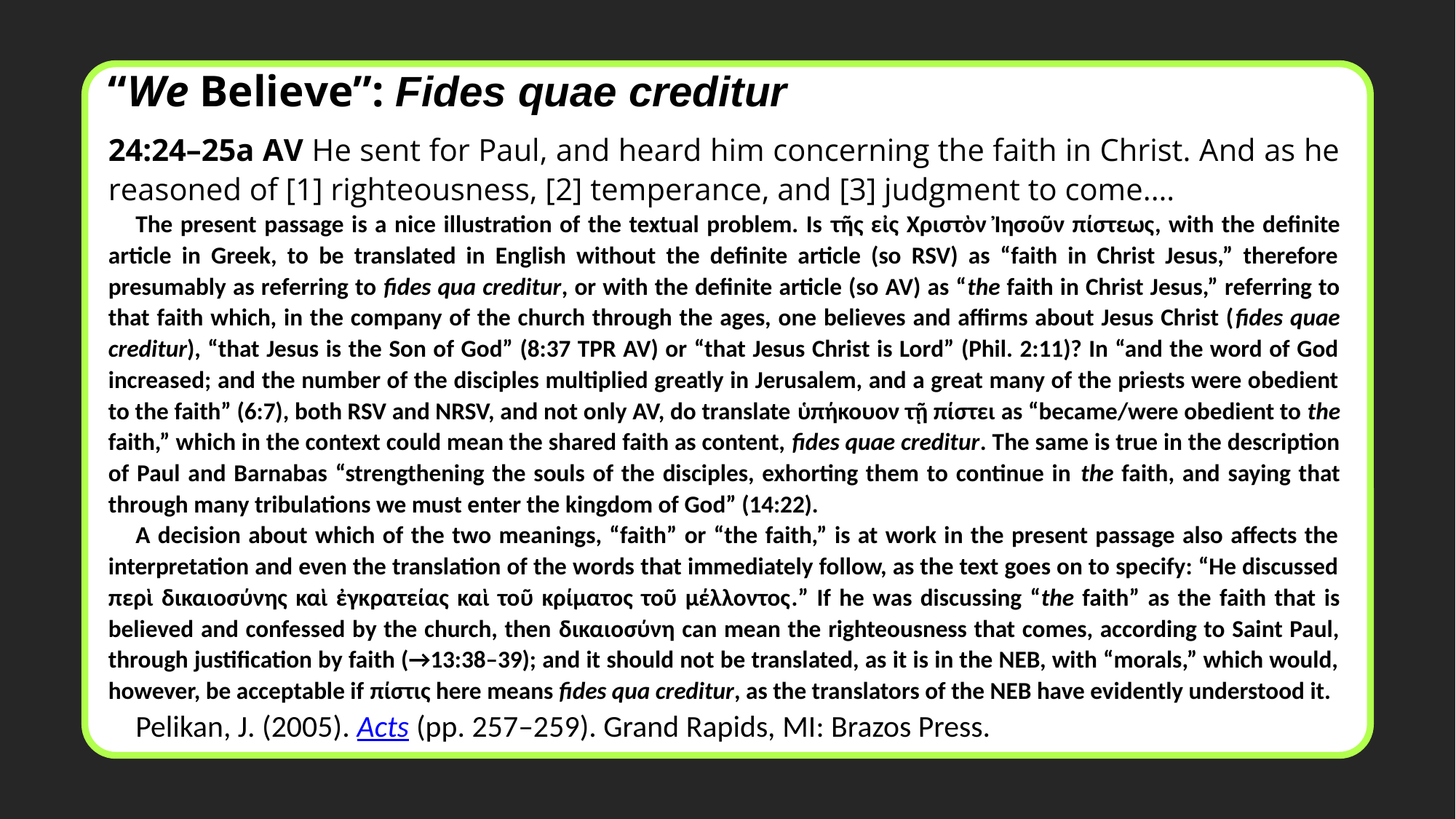

“We Believe”: Fides quae creditur
24:24–25a AV He sent for Paul, and heard him concerning the faith in Christ. And as he reasoned of [1] righteousness, [2] temperance, and [3] judgment to come.…
The present passage is a nice illustration of the textual problem. Is τῆς εἰς Χριστὸν Ἰησοῦν πίστεως, with the definite article in Greek, to be translated in English without the definite article (so RSV) as “faith in Christ Jesus,” therefore presumably as referring to fides qua creditur, or with the definite article (so AV) as “the faith in Christ Jesus,” referring to that faith which, in the company of the church through the ages, one believes and affirms about Jesus Christ (fides quae creditur), “that Jesus is the Son of God” (8:37 TPR AV) or “that Jesus Christ is Lord” (Phil. 2:11)? In “and the word of God increased; and the number of the disciples multiplied greatly in Jerusalem, and a great many of the priests were obedient to the faith” (6:7), both RSV and NRSV, and not only AV, do translate ὑπήκουον τῇ πίστει as “became/were obedient to the faith,” which in the context could mean the shared faith as content, fides quae creditur. The same is true in the description of Paul and Barnabas “strengthening the souls of the disciples, exhorting them to continue in the faith, and saying that through many tribulations we must enter the kingdom of God” (14:22).
A decision about which of the two meanings, “faith” or “the faith,” is at work in the present passage also affects the interpretation and even the translation of the words that immediately follow, as the text goes on to specify: “He discussed περὶ δικαιοσύνης καὶ ἐγκρατείας καὶ τοῦ κρίματος τοῦ μέλλοντος.” If he was discussing “the faith” as the faith that is believed and confessed by the church, then δικαιοσύνη can mean the righteousness that comes, according to Saint Paul, through justification by faith (→13:38–39); and it should not be translated, as it is in the NEB, with “morals,” which would, however, be acceptable if πίστις here means fides qua creditur, as the translators of the NEB have evidently understood it.
Pelikan, J. (2005). Acts (pp. 257–259). Grand Rapids, MI: Brazos Press.